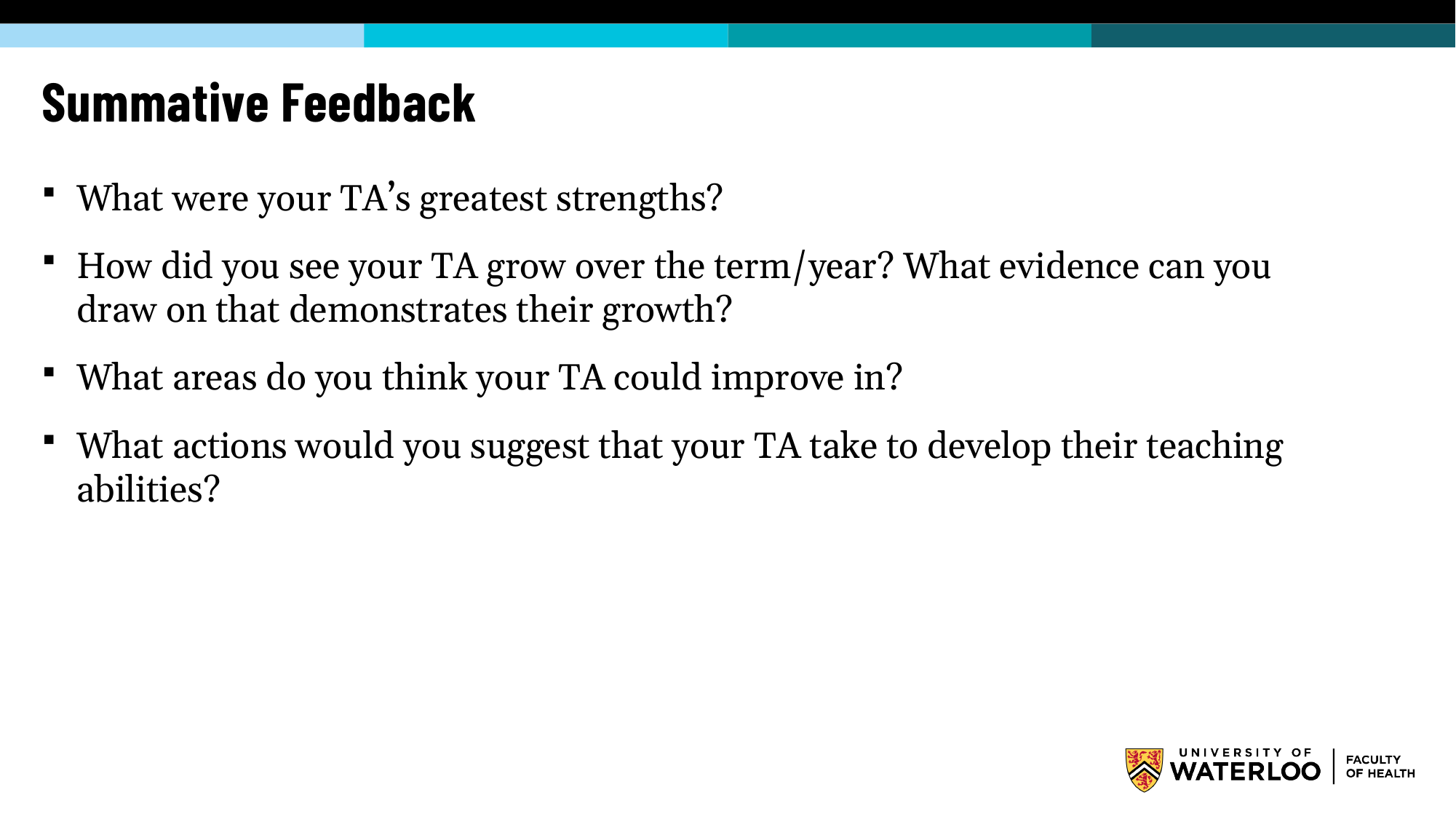

# Summative Feedback
What were your TA’s greatest strengths?
How did you see your TA grow over the term/year? What evidence can you draw on that demonstrates their growth?
What areas do you think your TA could improve in?
What actions would you suggest that your TA take to develop their teaching abilities?